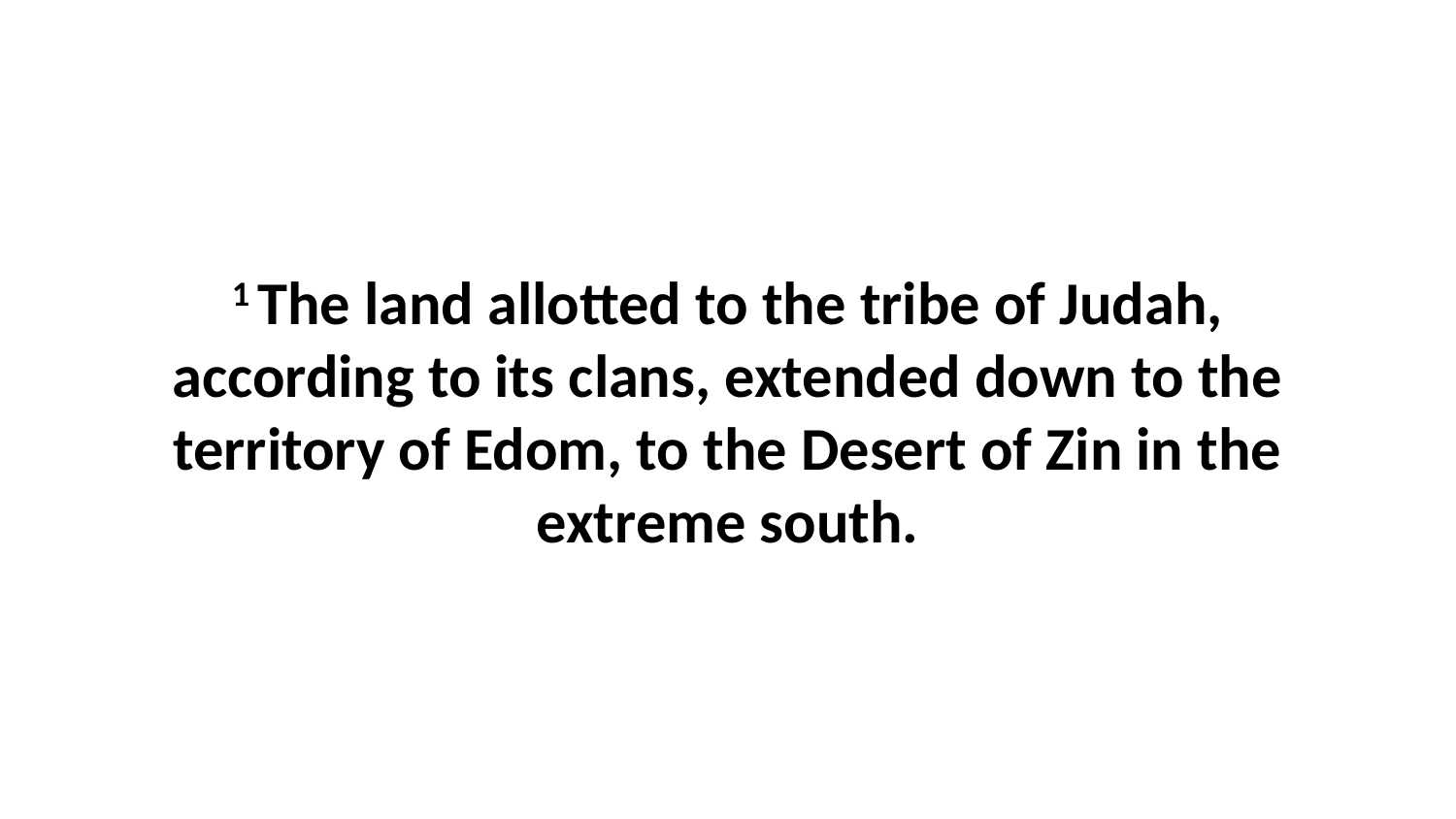

1 The land allotted to the tribe of Judah, according to its clans, extended down to the territory of Edom, to the Desert of Zin in the extreme south.